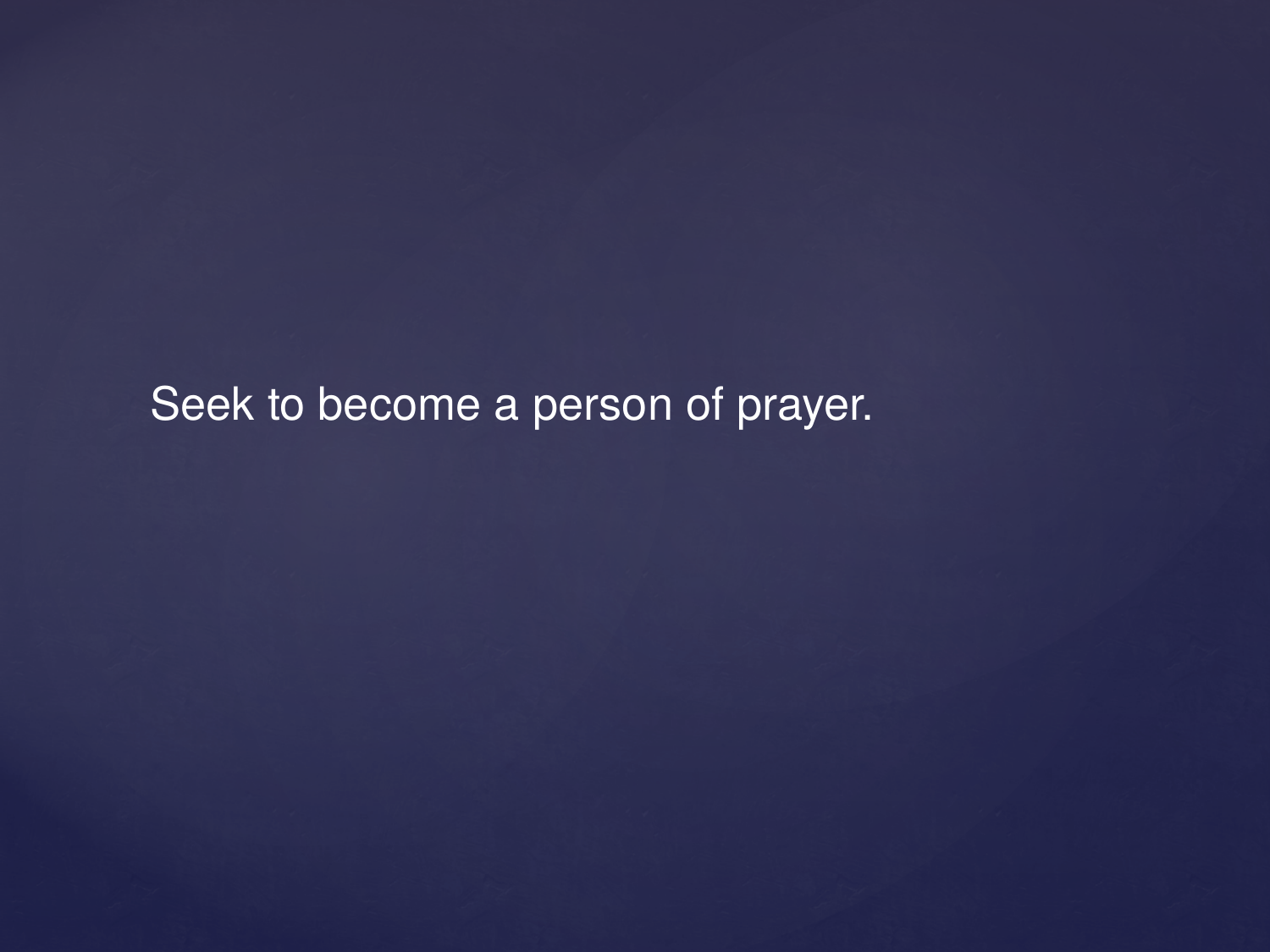

Seek to become a person of prayer.